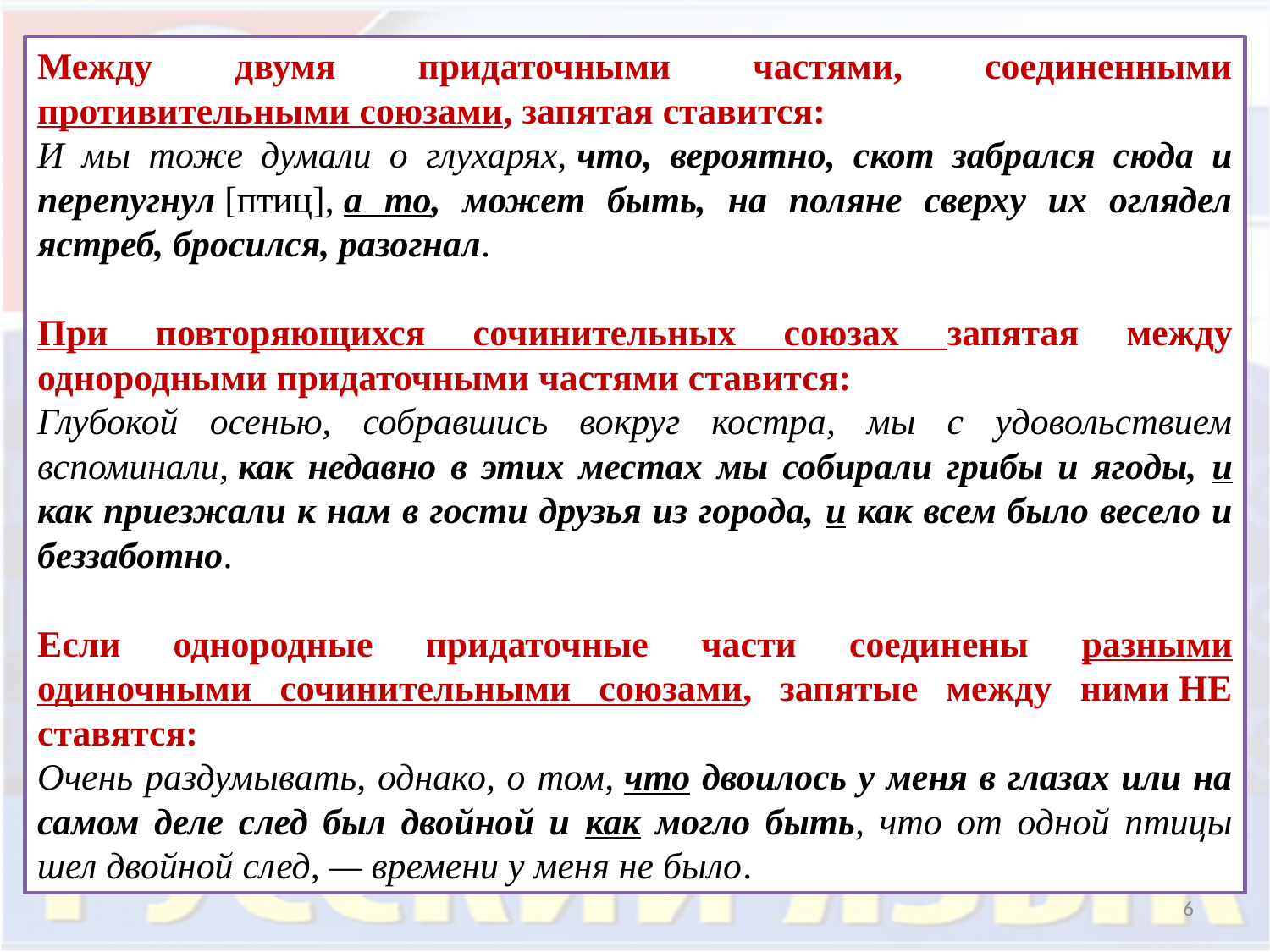

Между двумя придаточными частями, соединенными противительными союзами, запятая ставится:
И мы тоже думали о глухарях, что, вероятно, скот забрался сюда и перепугнул [птиц], а то, может быть, на поляне сверху их оглядел ястреб, бросился, разогнал.

При повторяющихся сочинительных союзах запятая между однородными придаточными частями ставится:
Глубокой осенью, собравшись вокруг костра, мы с удовольствием вспоминали, как недавно в этих местах мы собирали грибы и ягоды, и как приезжали к нам в гости друзья из города, и как всем было весело и беззаботно.

Если однородные придаточные части соединены разными одиночными сочинительными союзами, запятые между ними НЕ ставятся:
Очень раздумывать, однако, о том, что двоилось у меня в глазах или на самом деле след был двойной и как могло быть, что от одной птицы шел двойной след, — времени у меня не было.

6